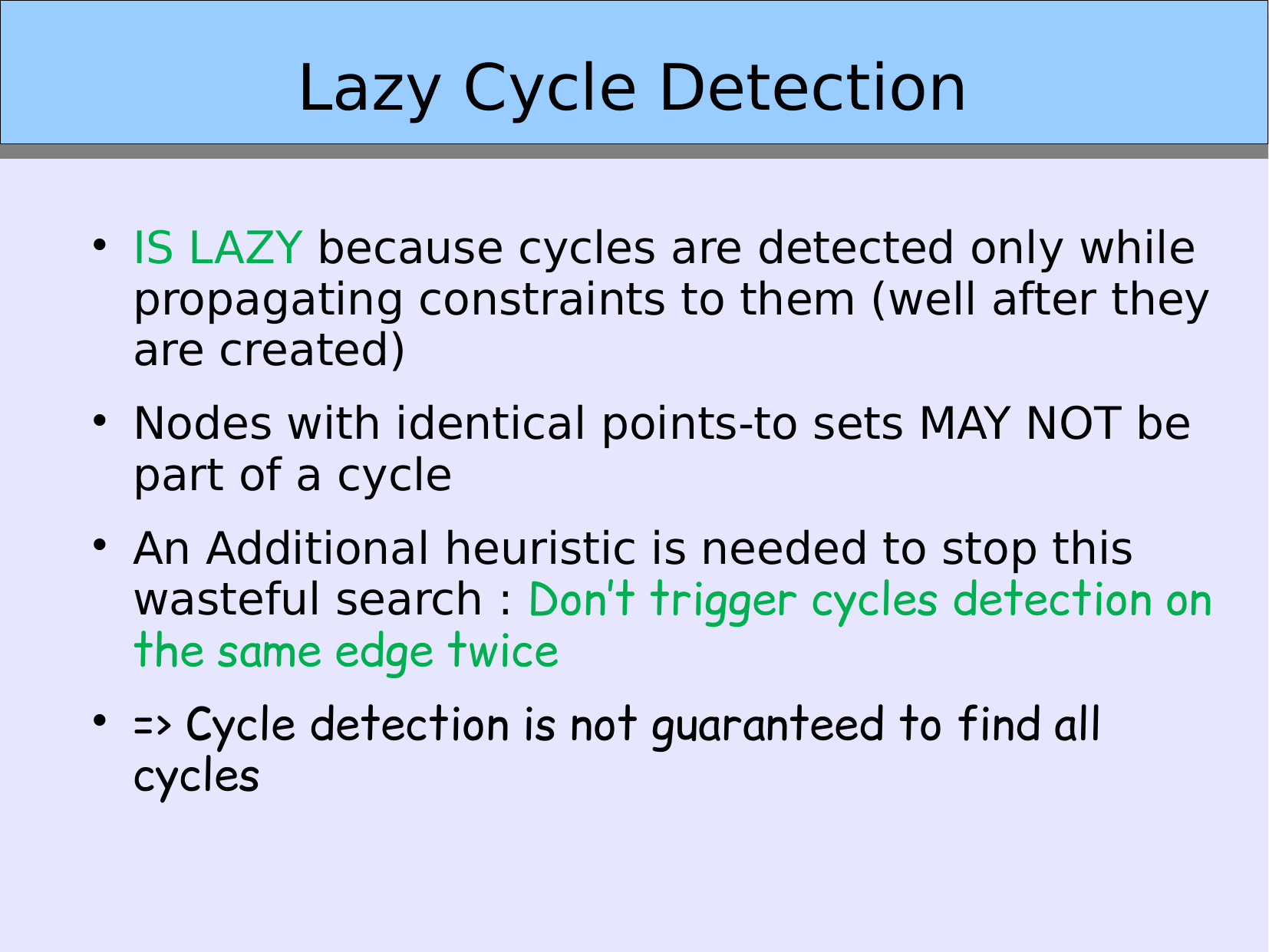

Lazy Cycle Detection
IS LAZY because cycles are detected only while propagating constraints to them (well after they are created)
Nodes with identical points-to sets MAY NOT be part of a cycle
An Additional heuristic is needed to stop this wasteful search : Don’t trigger cycles detection on the same edge twice
=> Cycle detection is not guaranteed to find all cycles